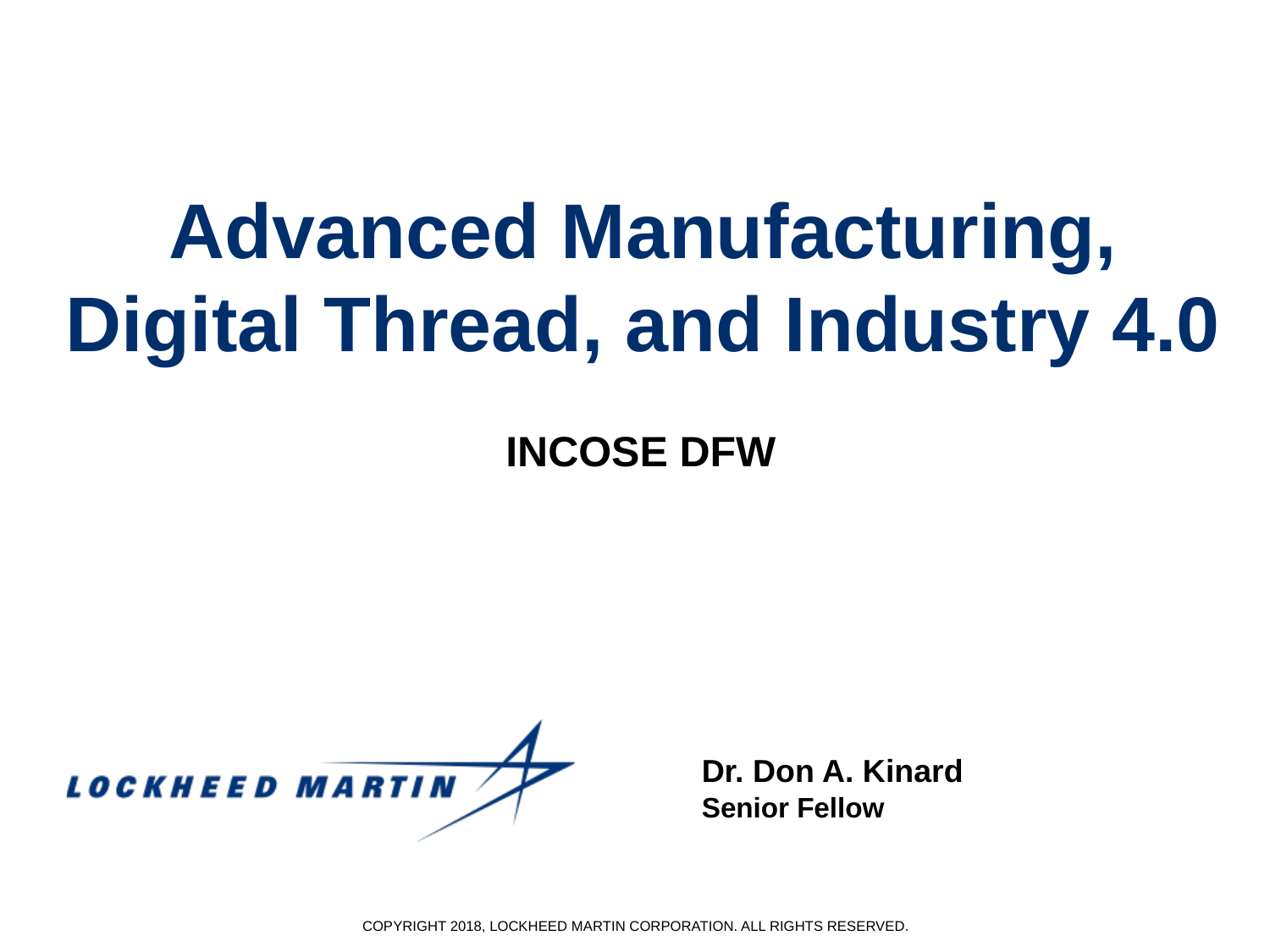

# Advanced Manufacturing, Digital Thread, and Industry 4.0
  INCOSE DFW
Dr. Don A. Kinard
Senior Fellow